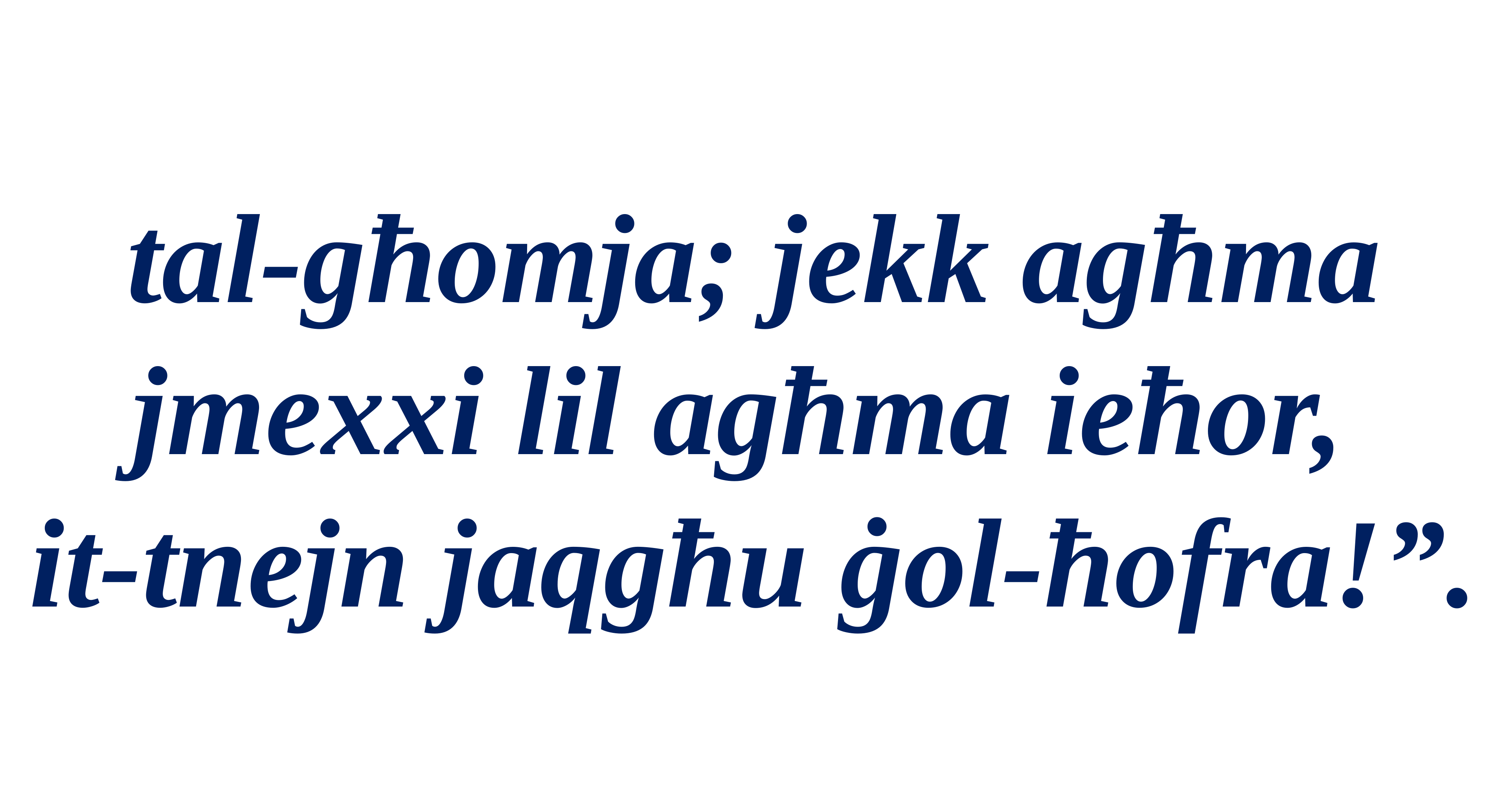

tal-għomja; jekk agħma jmexxi lil agħma ieħor,
it-tnejn jaqgħu ġol-ħofra!”.